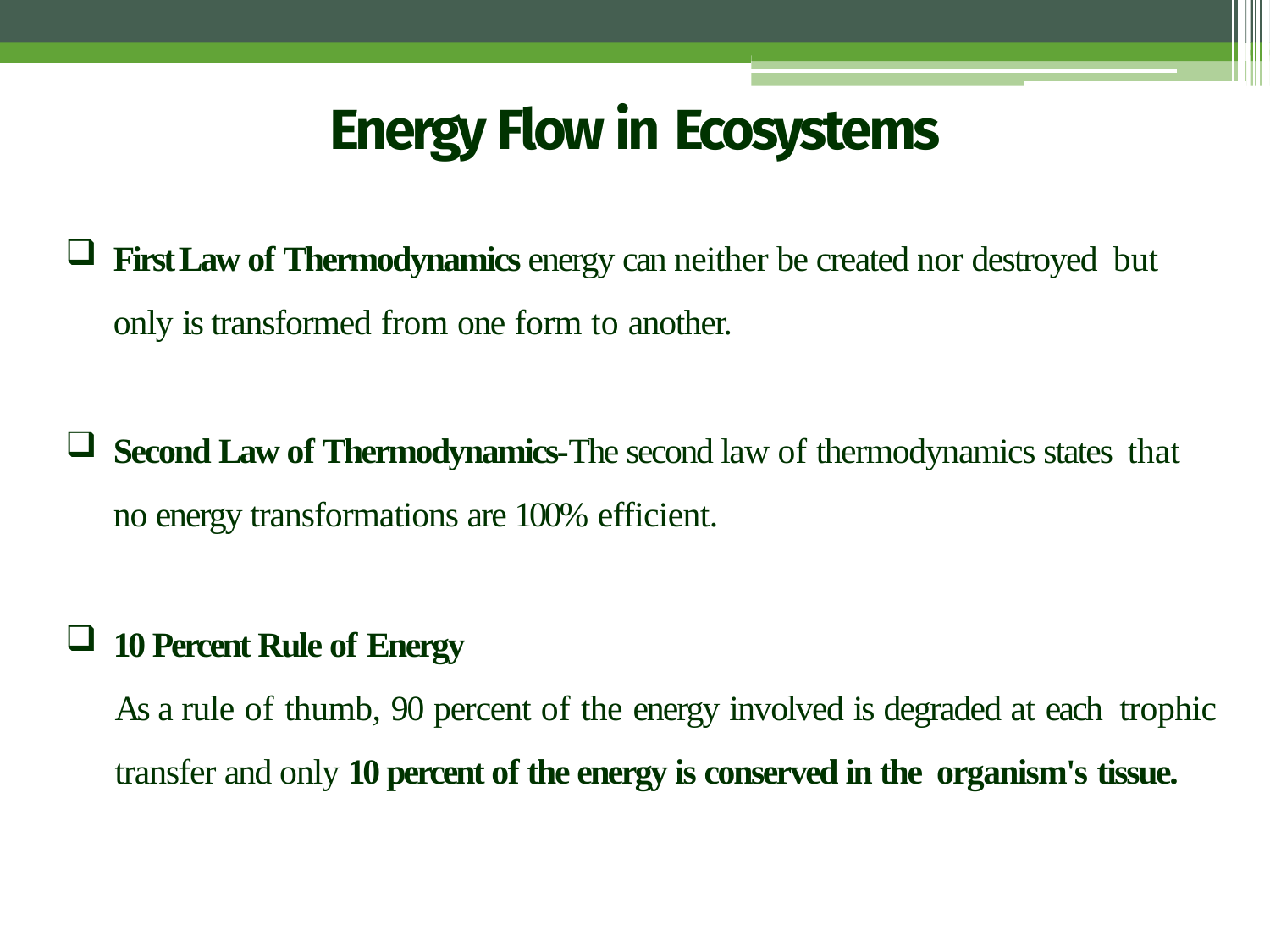

# Energy Flow in Ecosystems
First Law of Thermodynamics energy can neither be created nor destroyed  but only is transformed from one form to another.

Second Law of Thermodynamics-The second law of thermodynamics states  that no energy transformations are 100% efficient.

10 Percent Rule of Energy
As a rule of thumb, 90 percent of the energy involved is degraded at each  trophic transfer and only 10 percent of the energy is conserved in the  organism's tissue.